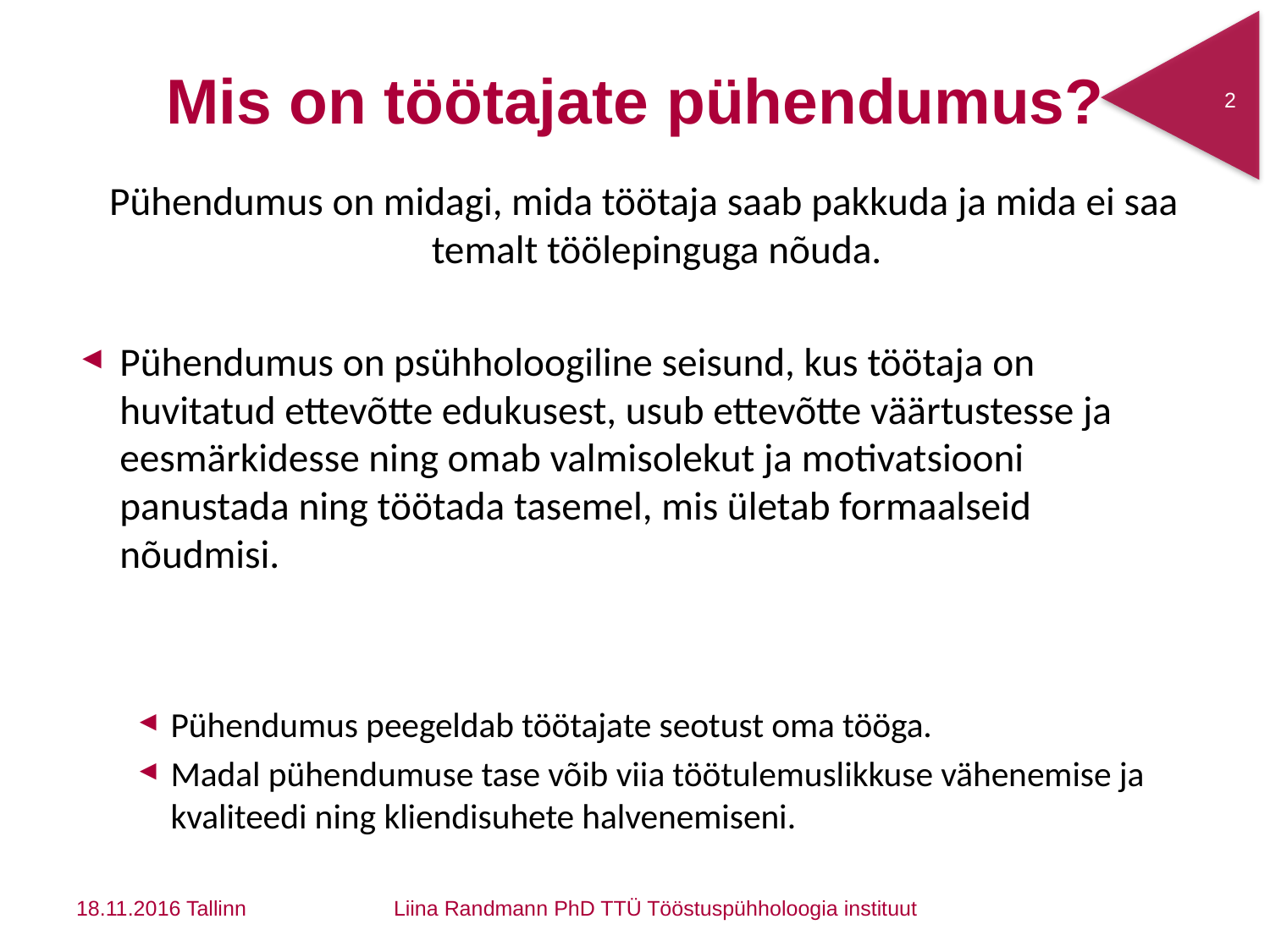

# Mis on töötajate pühendumus?
2
  Pühendumus on midagi, mida töötaja saab pakkuda ja mida ei saa temalt töölepinguga nõuda.

Pühendumus on psühholoogiline seisund, kus töötaja on huvitatud ettevõtte edukusest, usub ettevõtte väärtustesse ja eesmärkidesse ning omab valmisolekut ja motivatsiooni panustada ning töötada tasemel, mis ületab formaalseid nõudmisi.

Pühendumus peegeldab töötajate seotust oma tööga.
Madal pühendumuse tase võib viia töötulemuslikkuse vähenemise ja kvaliteedi ning kliendisuhete halvenemiseni.

18.11.2016 Tallinn
Liina Randmann PhD TTÜ Tööstuspühholoogia instituut